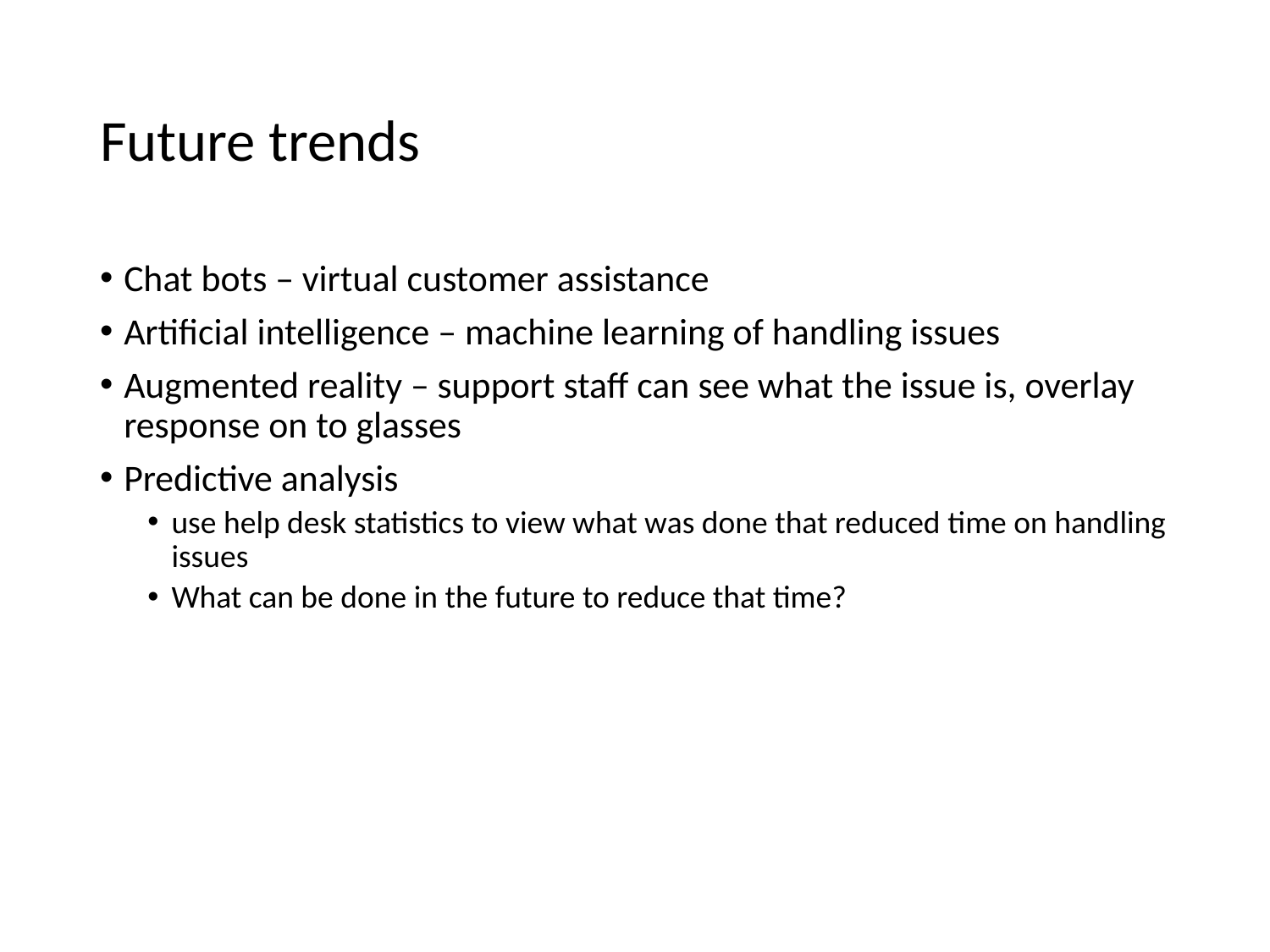

# Future trends
Chat bots – virtual customer assistance
Artificial intelligence – machine learning of handling issues
Augmented reality – support staff can see what the issue is, overlay response on to glasses
Predictive analysis
use help desk statistics to view what was done that reduced time on handling issues
What can be done in the future to reduce that time?